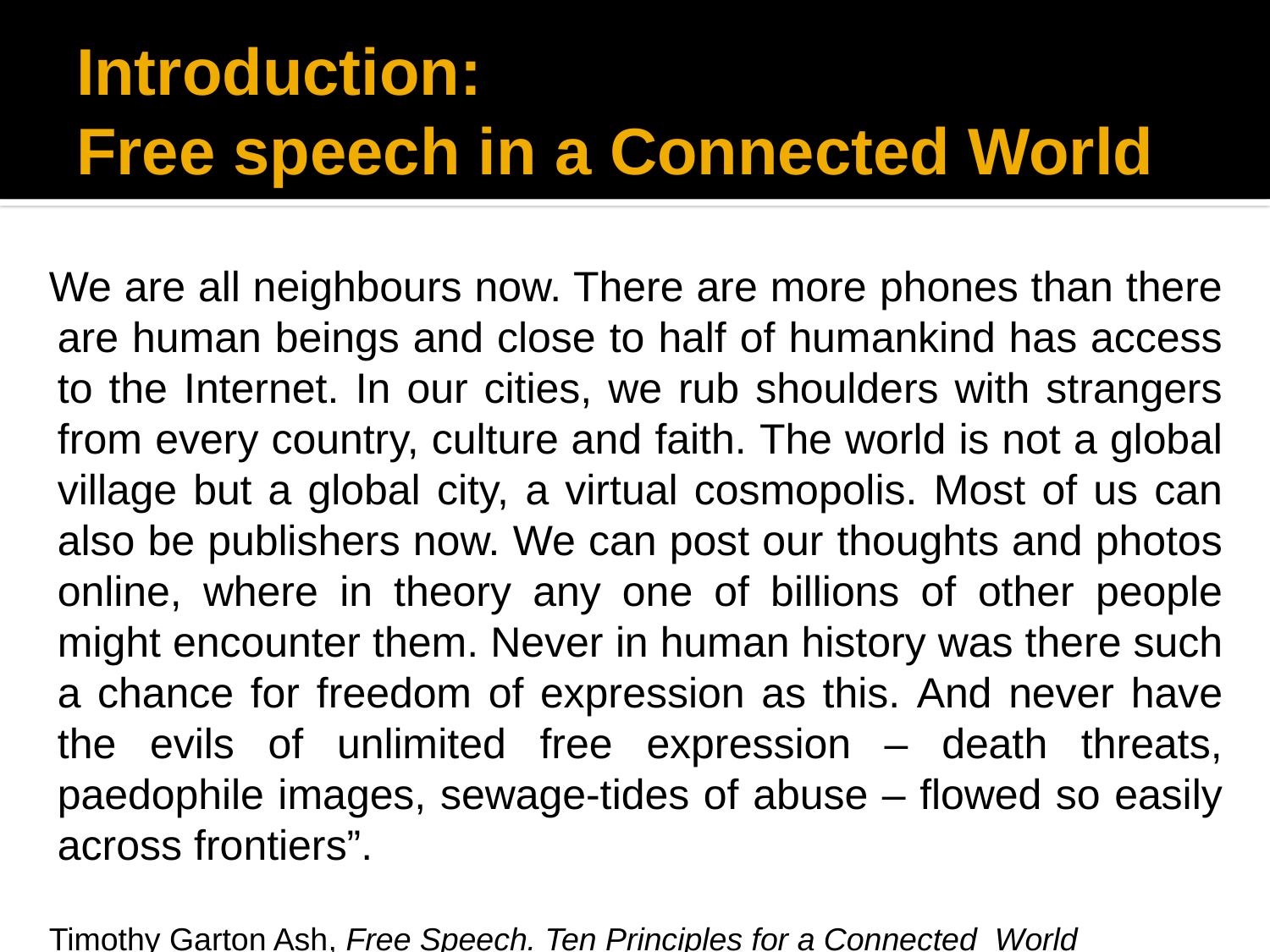

# Introduction: Free speech in a Connected World
We are all neighbours now. There are more phones than there are human beings and close to half of humankind has access to the Internet. In our cities, we rub shoulders with strangers from every country, culture and faith. The world is not a global village but a global city, a virtual cosmopolis. Most of us can also be publishers now. We can post our thoughts and photos online, where in theory any one of billions of other people might encounter them. Never in human history was there such a chance for freedom of expression as this. And never have the evils of unlimited free expression – death threats, paedophile images, sewage-tides of abuse – flowed so easily across frontiers”.

Timothy Garton Ash, Free Speech. Ten Principles for a Connected  World
https://www.youtube.com/watch?v=w08IWhVsIRs